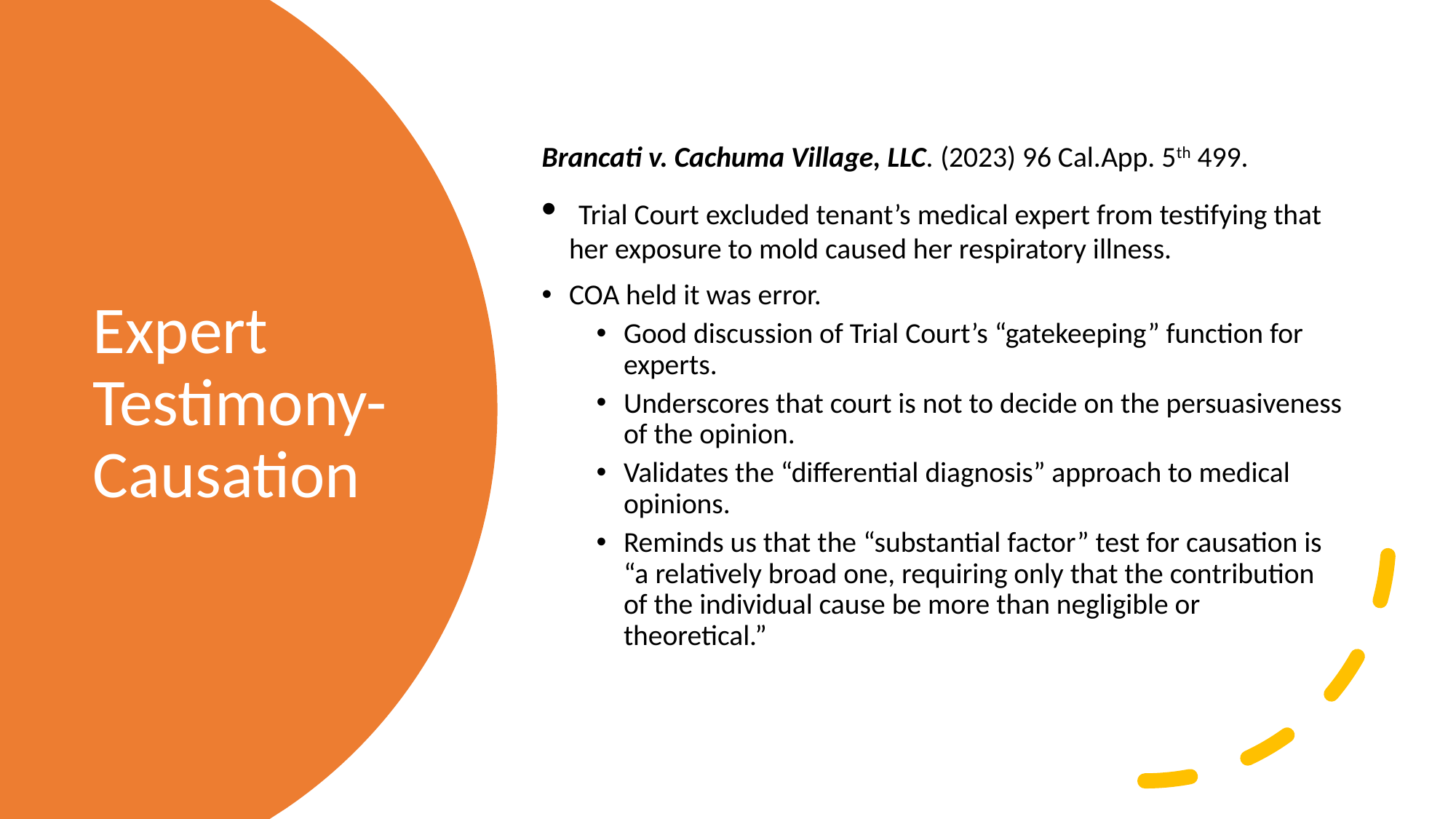

Brancati v. Cachuma Village, LLC. (2023) 96 Cal.App. 5th 499.
 Trial Court excluded tenant’s medical expert from testifying that her exposure to mold caused her respiratory illness.
COA held it was error.
Good discussion of Trial Court’s “gatekeeping” function for experts.
Underscores that court is not to decide on the persuasiveness of the opinion.
Validates the “differential diagnosis” approach to medical opinions.
Reminds us that the “substantial factor” test for causation is “a relatively broad one, requiring only that the contribution of the individual cause be more than negligible or theoretical.”

# Expert Testimony- Causation